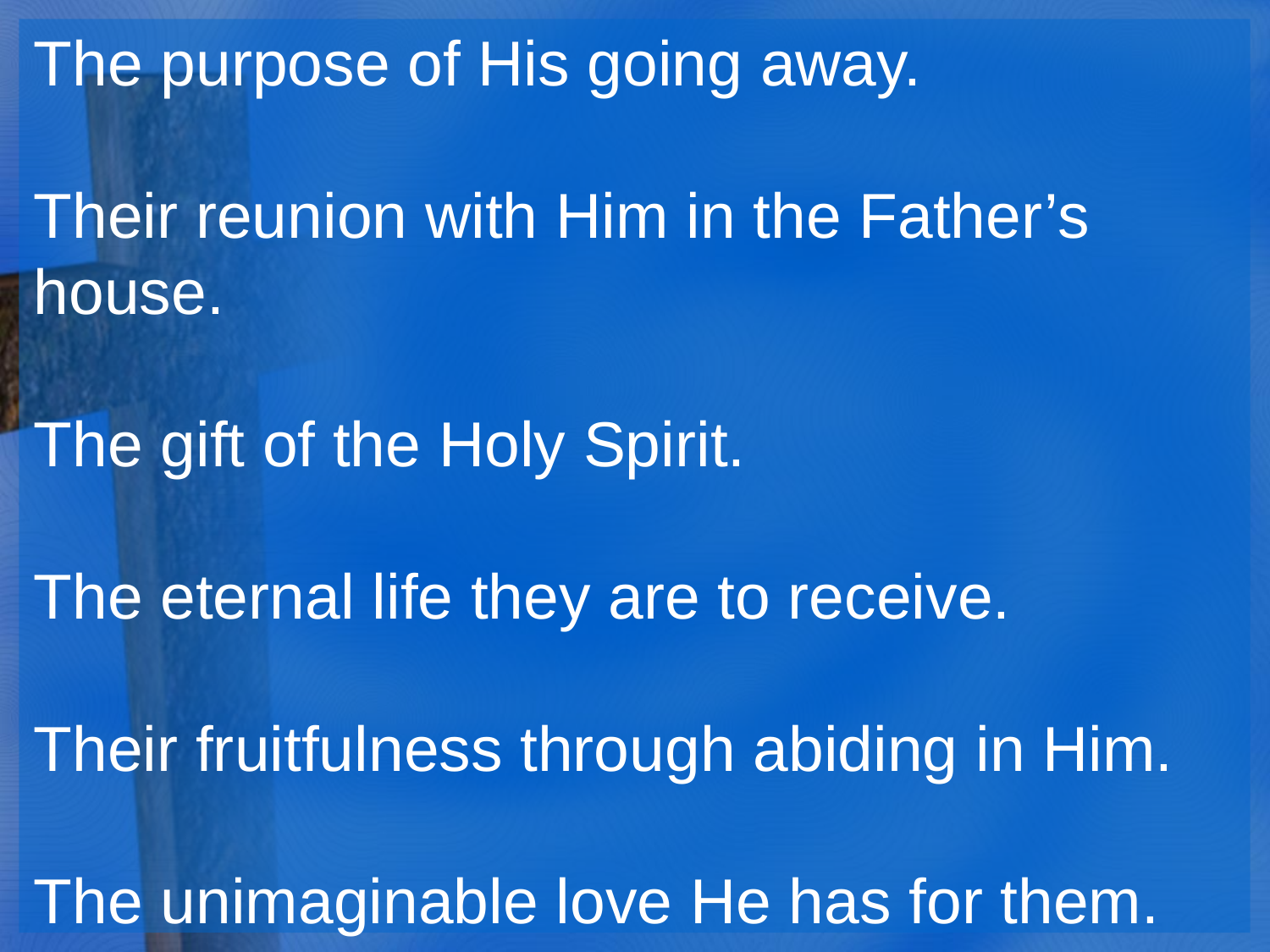

The purpose of His going away.

Their reunion with Him in the Father’s house.

The gift of the Holy Spirit.

The eternal life they are to receive.

Their fruitfulness through abiding in Him.

The unimaginable love He has for them.